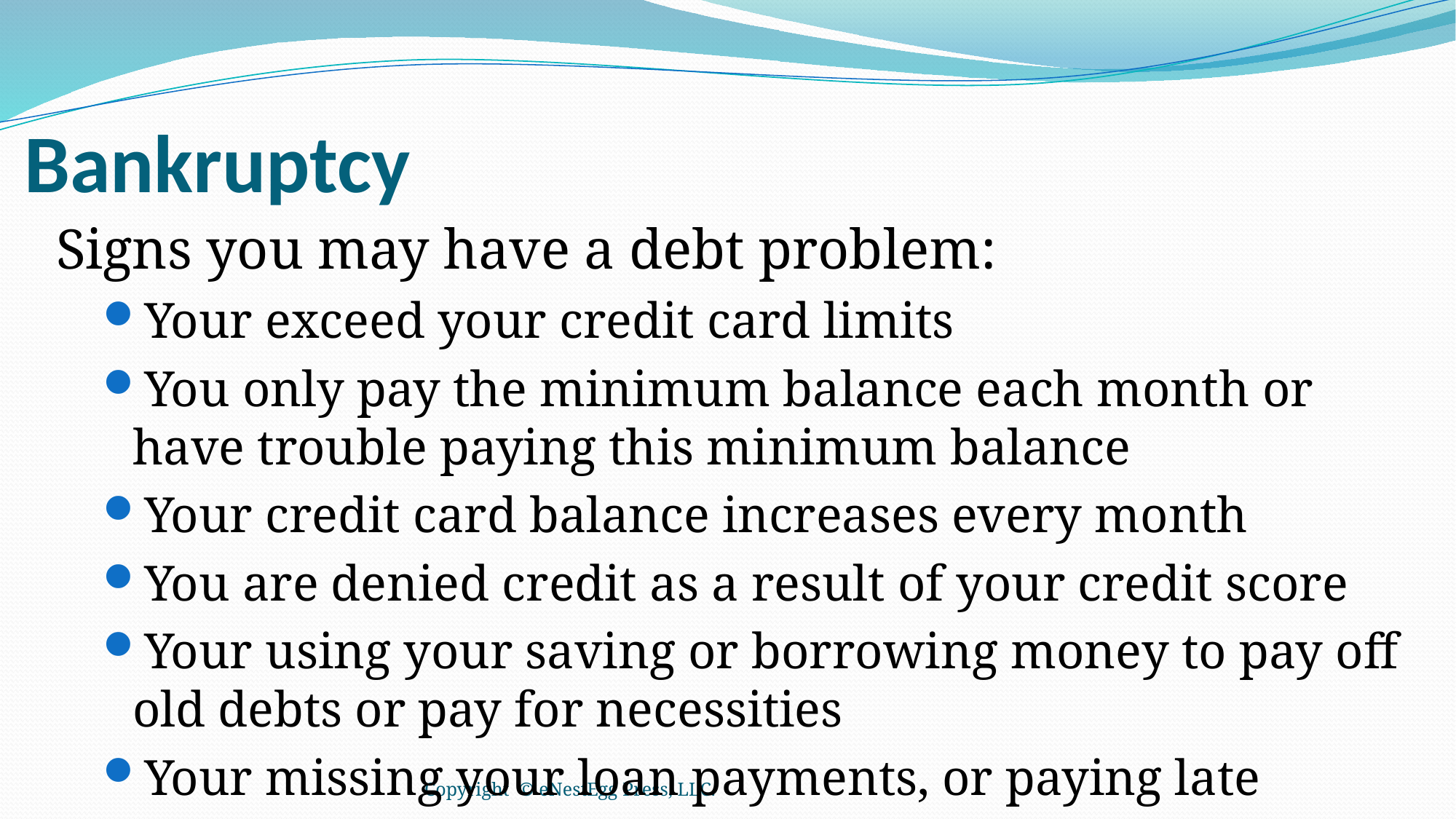

# Bankruptcy
Signs you may have a debt problem:
Your exceed your credit card limits
You only pay the minimum balance each month or have trouble paying this minimum balance
Your credit card balance increases every month
You are denied credit as a result of your credit score
Your using your saving or borrowing money to pay off old debts or pay for necessities
Your missing your loan payments, or paying late

Copyright  © eNestEgg Press, LLC.